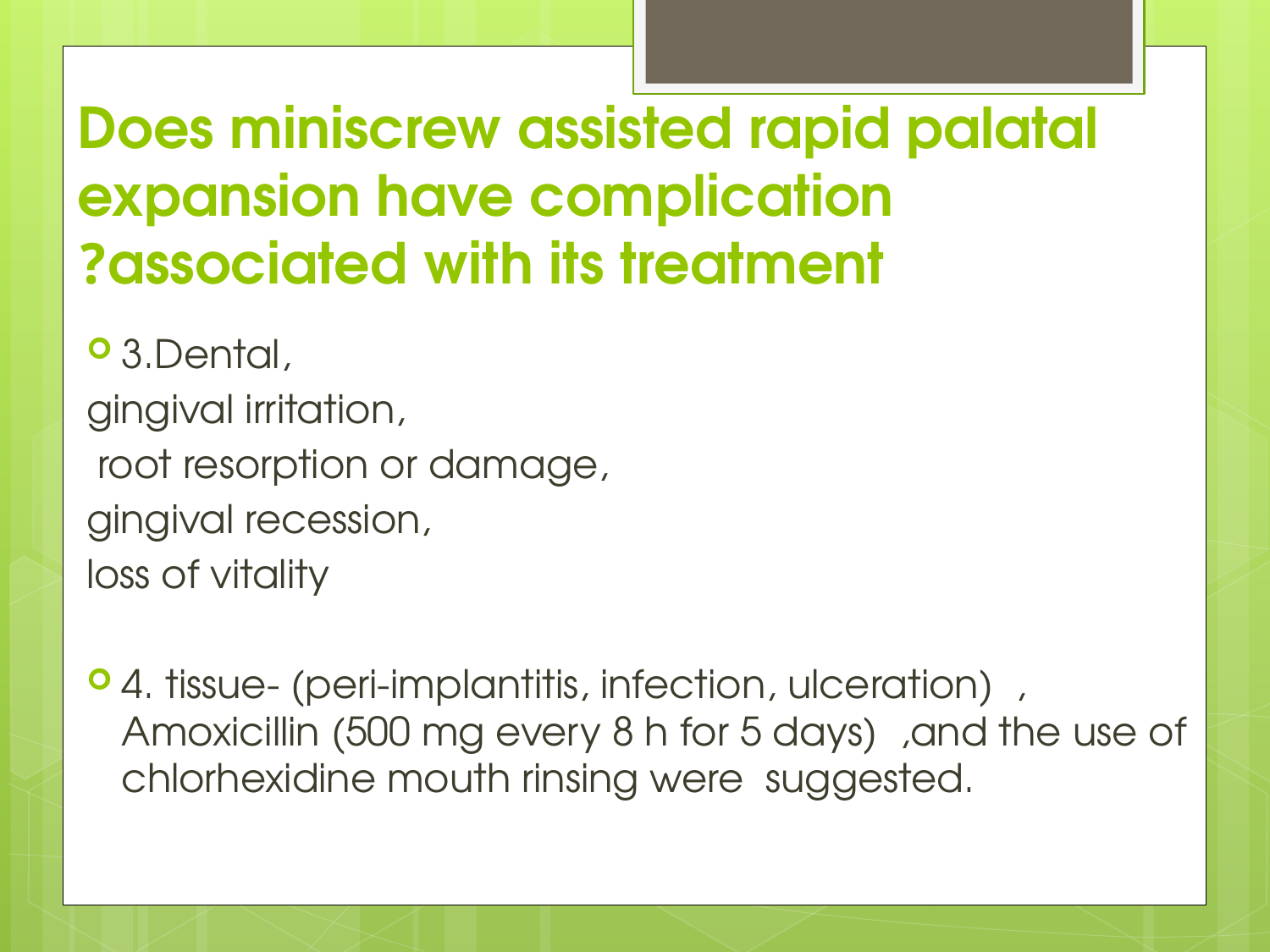

# Does miniscrew assisted rapid palatal expansion have complication associated with its treatment?
3.Dental,
gingival irritation,
 root resorption or damage,
gingival recession,
loss of vitality

4. tissue- (peri-implantitis, infection, ulceration)  , Amoxicillin (500 mg every 8 h for 5 days)  ,and the use of chlorhexidine mouth rinsing were  suggested.